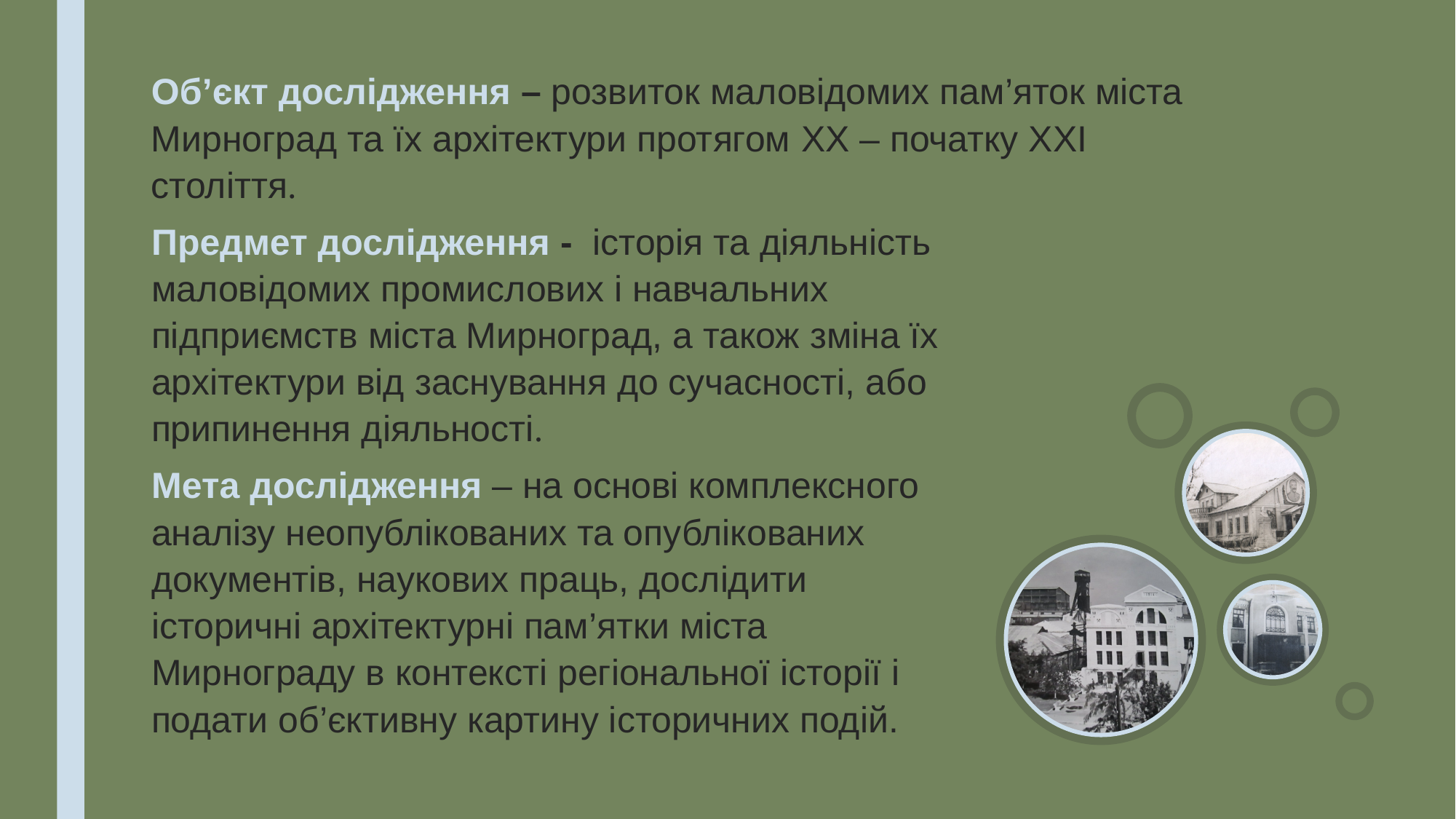

Об’єкт дослідження – розвиток маловідомих пам’яток міста Мирноград та їх архітектури протягом XX – початку ХХІ століття.
Предмет дослідження -  історія та діяльність маловідомих промислових і навчальних підприємств міста Мирноград, а також зміна їх архітектури від заснування до сучасності, або припинення діяльності.

Мета дослідження – на основі комплексного аналізу неопублікованих та опублікованих документів, наукових праць, дослідити історичні архітектурні пам’ятки міста Мирнограду в контексті регіональної історії і подати об’єктивну картину історичних подій.